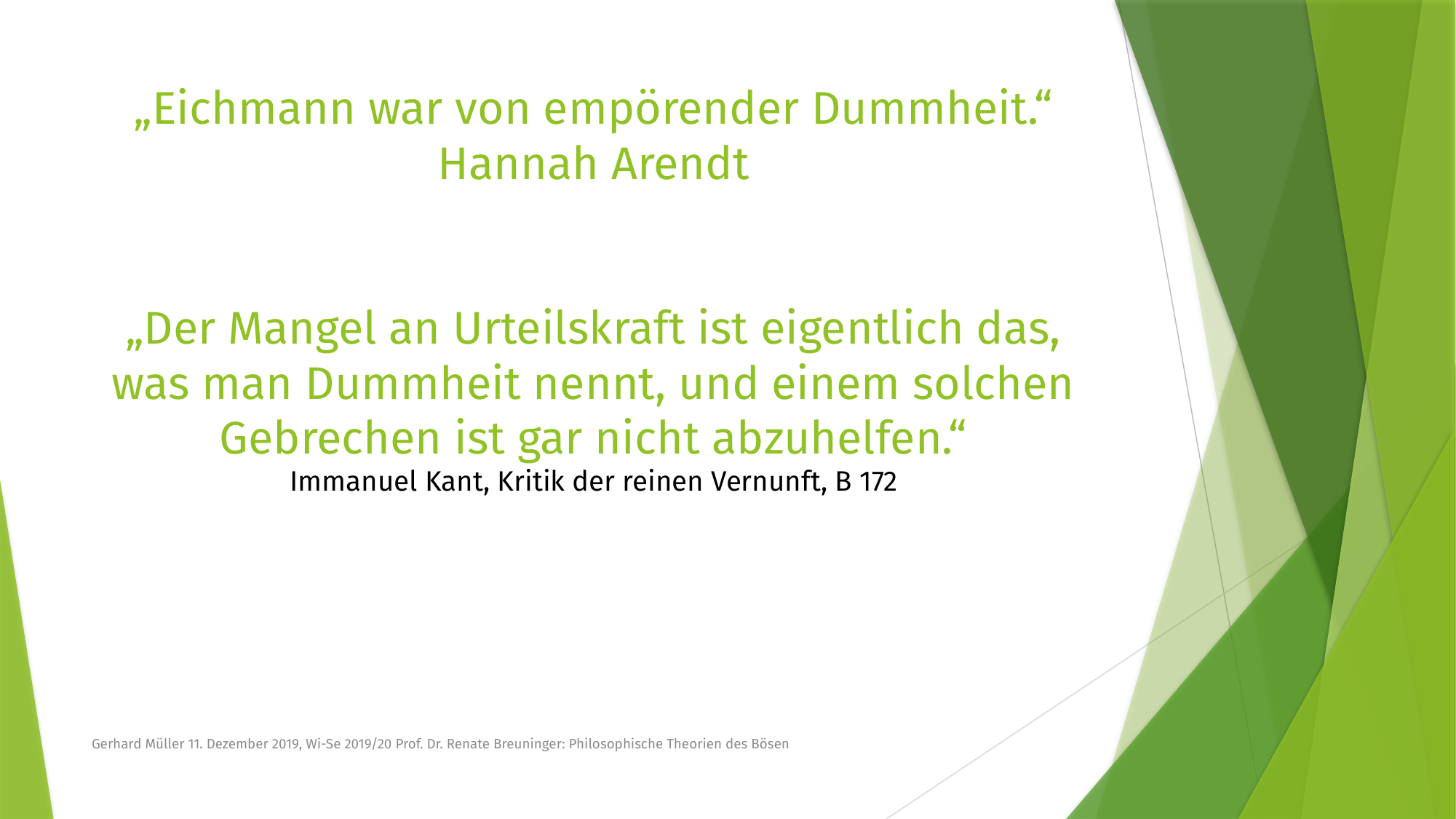

# „Eichmann war von empörender Dummheit.“ Hannah Arendt „Der Mangel an Urteilskraft ist eigentlich das, was man Dummheit nennt, und einem solchen Gebrechen ist gar nicht abzuhelfen.“ Immanuel Kant, Kritik der reinen Vernunft, B 172
Gerhard Müller 11. Dezember 2019, Wi-Se 2019/20 Prof. Dr. Renate Breuninger: Philosophische Theorien des Bösen